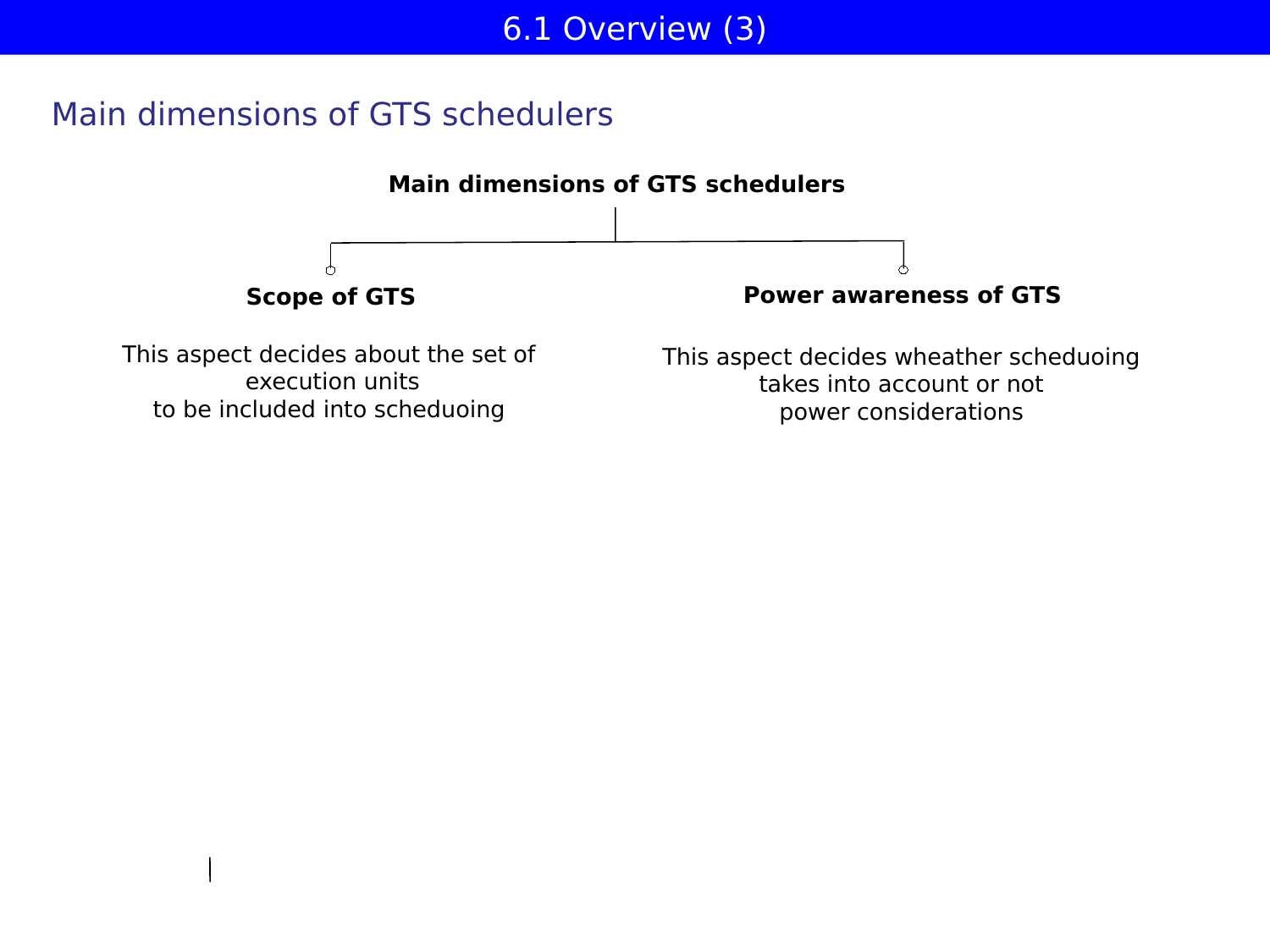

# 6.1 Overview (3)
Main dimensions of GTS schedulers
Main dimensions of GTS schedulers

Power awareness of GTS
Scope of GTS
This aspect decides about the set of
 execution units
to be included into scheduoing
This aspect decides wheather scheduoing
takes into account or not
power considerations